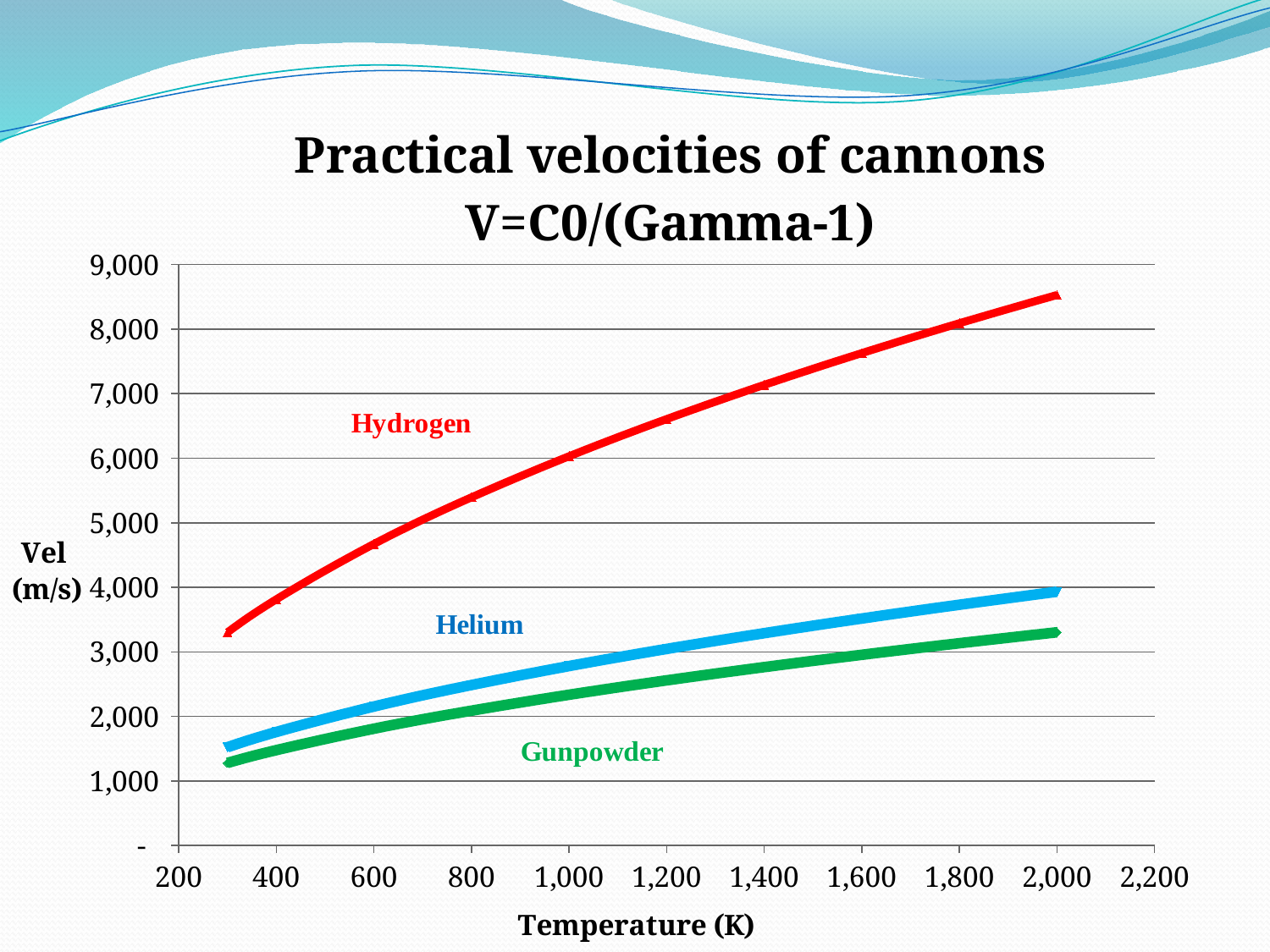

### Chart: Practical velocities of cannons
V=C0/(Gamma-1)

| Category | V (GP) | V (He) | V (H2) |
|---|---|---|---|